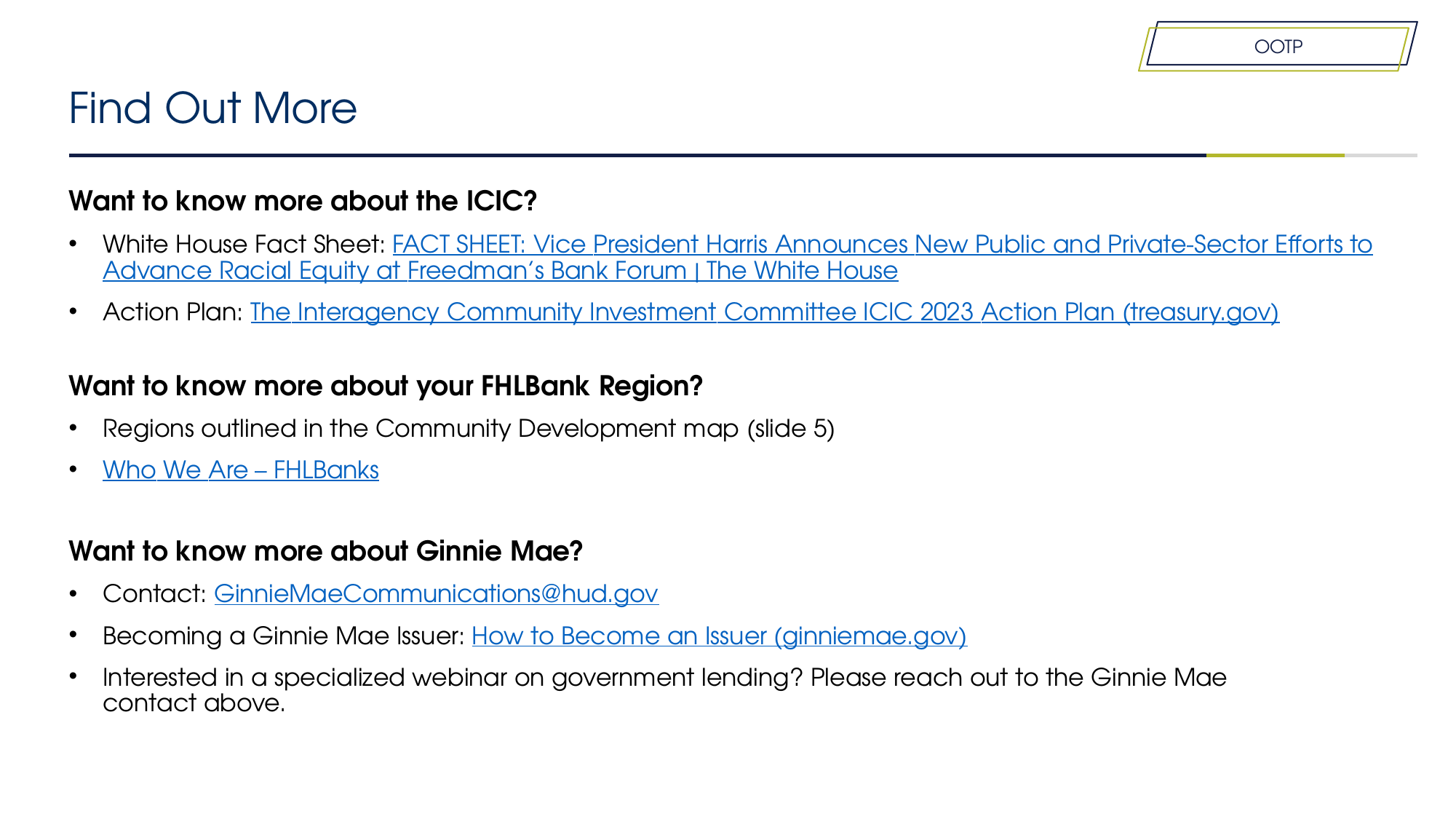

OOTP
# Find Out More
Want to know more about the ICIC?
White House Fact Sheet: FACT SHEET: Vice President Harris Announces New Public and Private-Sector Efforts to Advance Racial Equity at Freedman’s Bank Forum | The White House
Action Plan: The Interagency Community Investment Committee ICIC 2023 Action Plan (treasury.gov)

Want to know more about your FHLBank Region?
Regions outlined in the Community Development map (slide 5)
Who We Are – FHLBanks

Want to know more about Ginnie Mae?
Contact: GinnieMaeCommunications@hud.gov
Becoming a Ginnie Mae Issuer: How to Become an Issuer (ginniemae.gov)
Interested in a specialized webinar on government lending? Please reach out to the Ginnie Mae contact above.